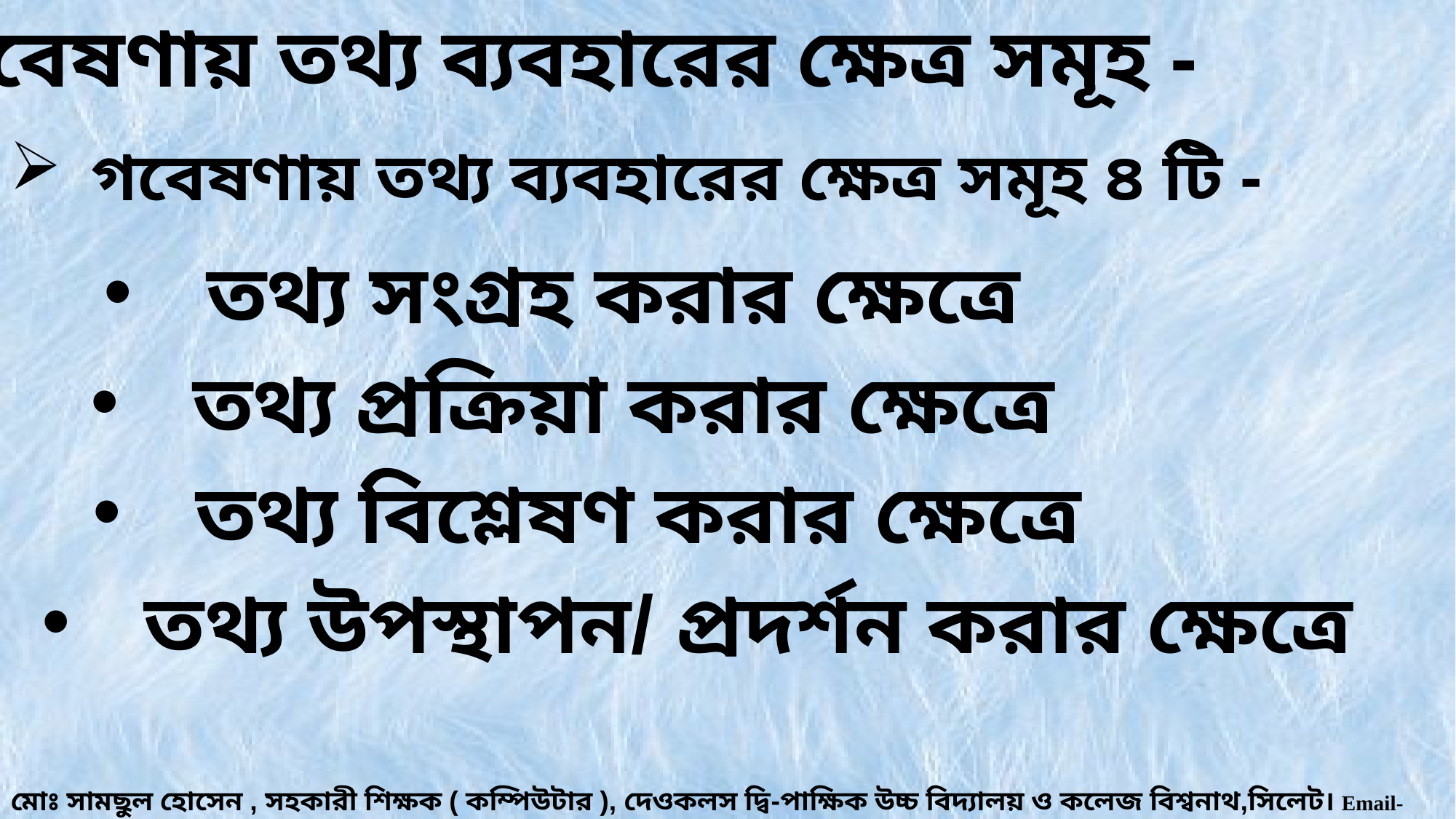

গবেষণায় তথ্য ব্যবহারের ক্ষেত্র সমূহ -
গবেষণায় তথ্য ব্যবহারের ক্ষেত্র সমূহ ৪ টি -
 তথ্য সংগ্রহ করার ক্ষেত্রে
 তথ্য প্রক্রিয়া করার ক্ষেত্রে
 তথ্য বিশ্লেষণ করার ক্ষেত্রে
 তথ্য উপস্থাপন/ প্রদর্শন করার ক্ষেত্রে